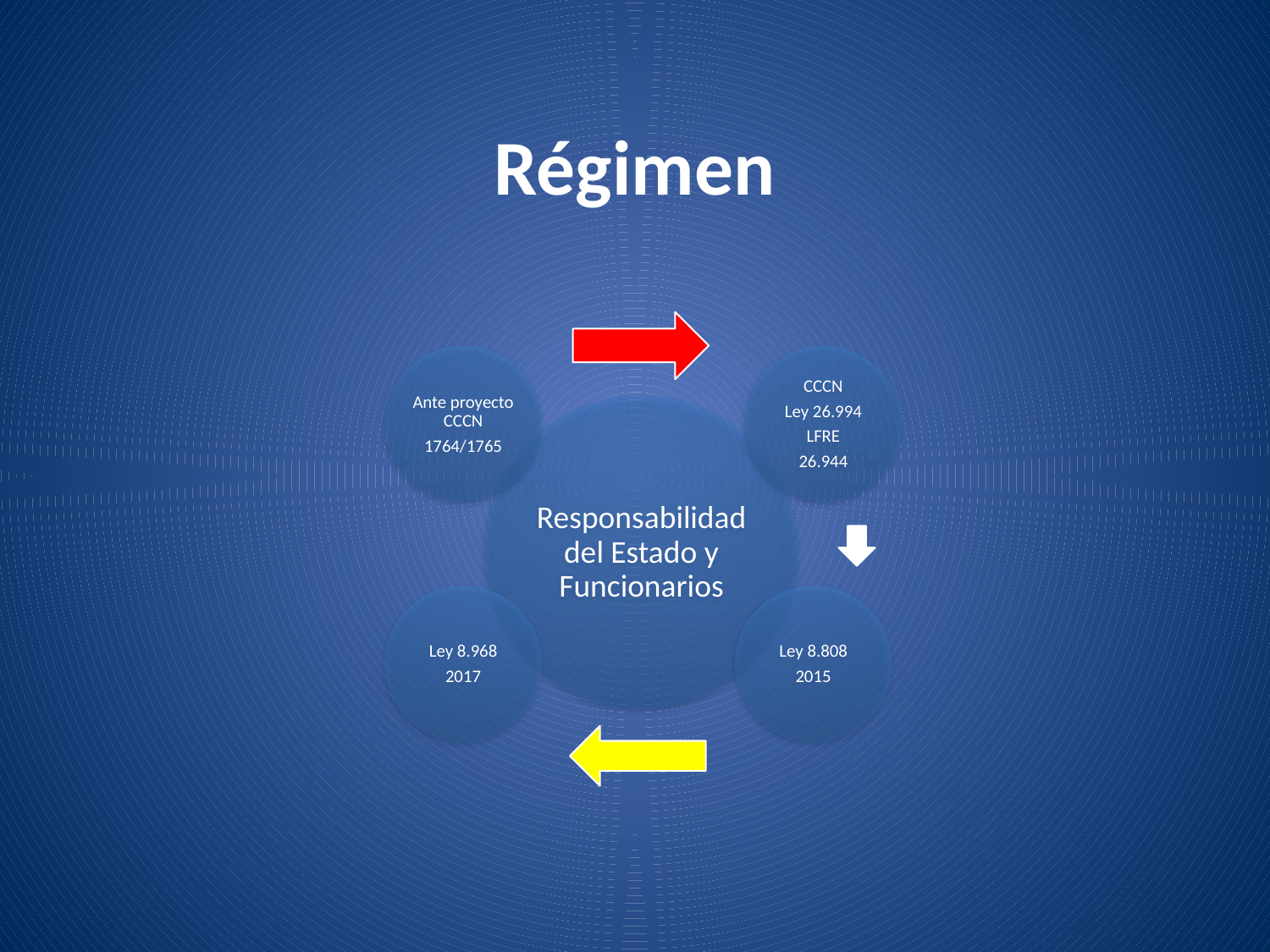

# Régimen
Responsabilidad del Estado y Funcionarios
CCCN
Ley 26.994
LFRE
26.944
Ley 8.808
2015
Ley 8.968
2017
Ante proyecto CCCN
1764/1765